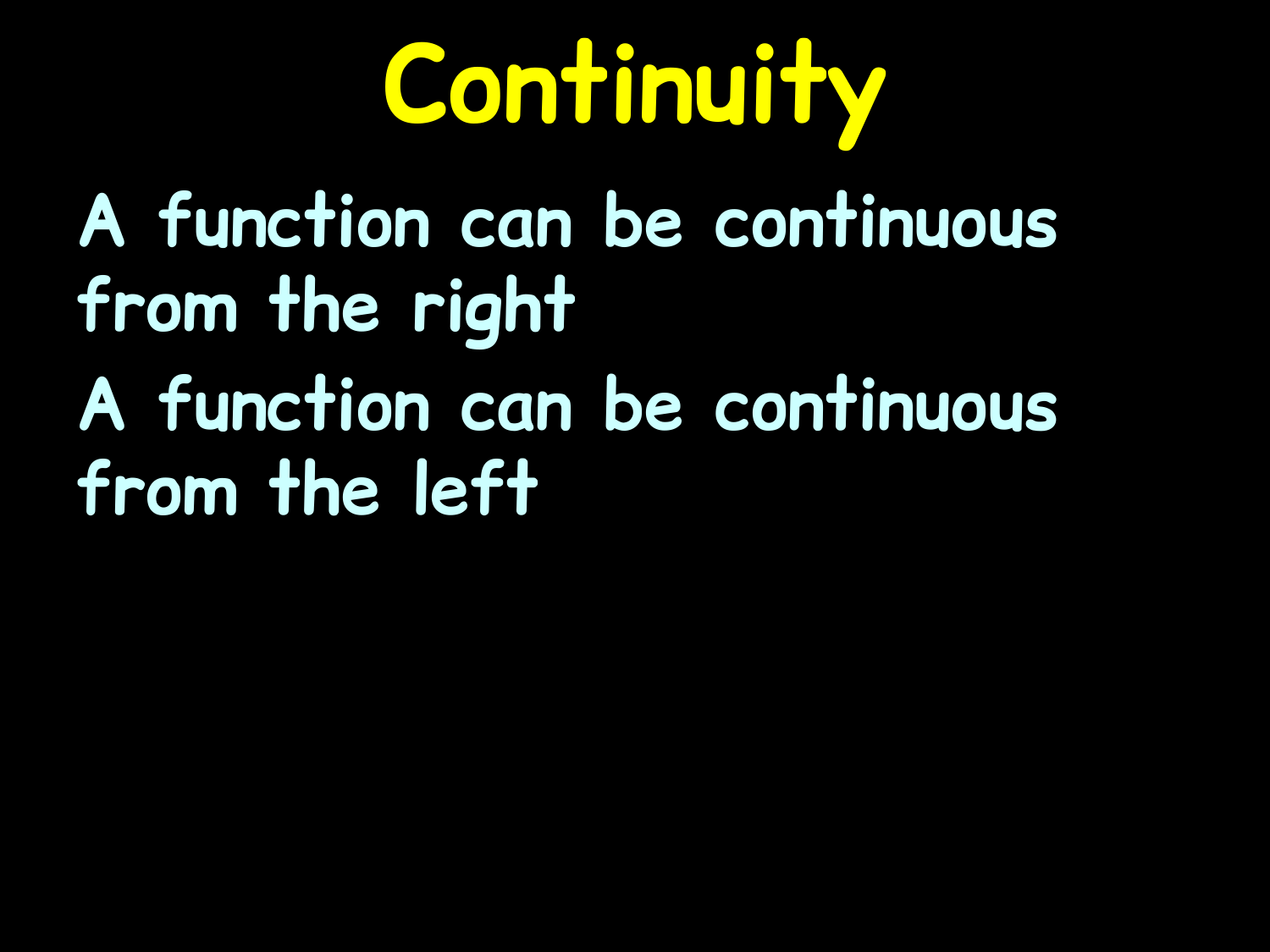

# Continuity
A function can be continuous from the right
A function can be continuous from the left